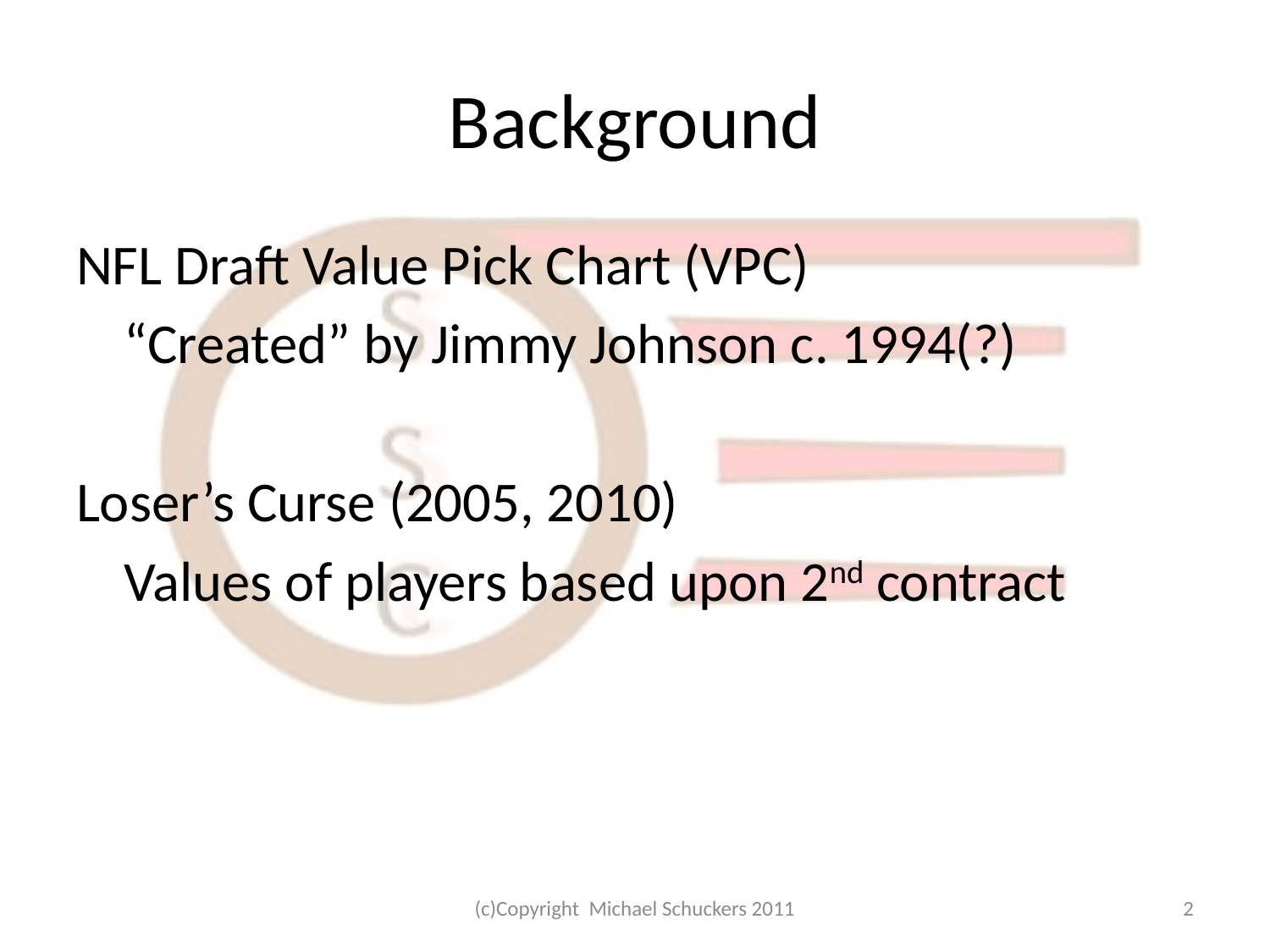

# Background
NFL Draft Value Pick Chart (VPC)
	“Created” by Jimmy Johnson c. 1994(?)

Loser’s Curse (2005, 2010)
	Values of players based upon 2nd contract

(c)Copyright  Michael Schuckers 2011
2